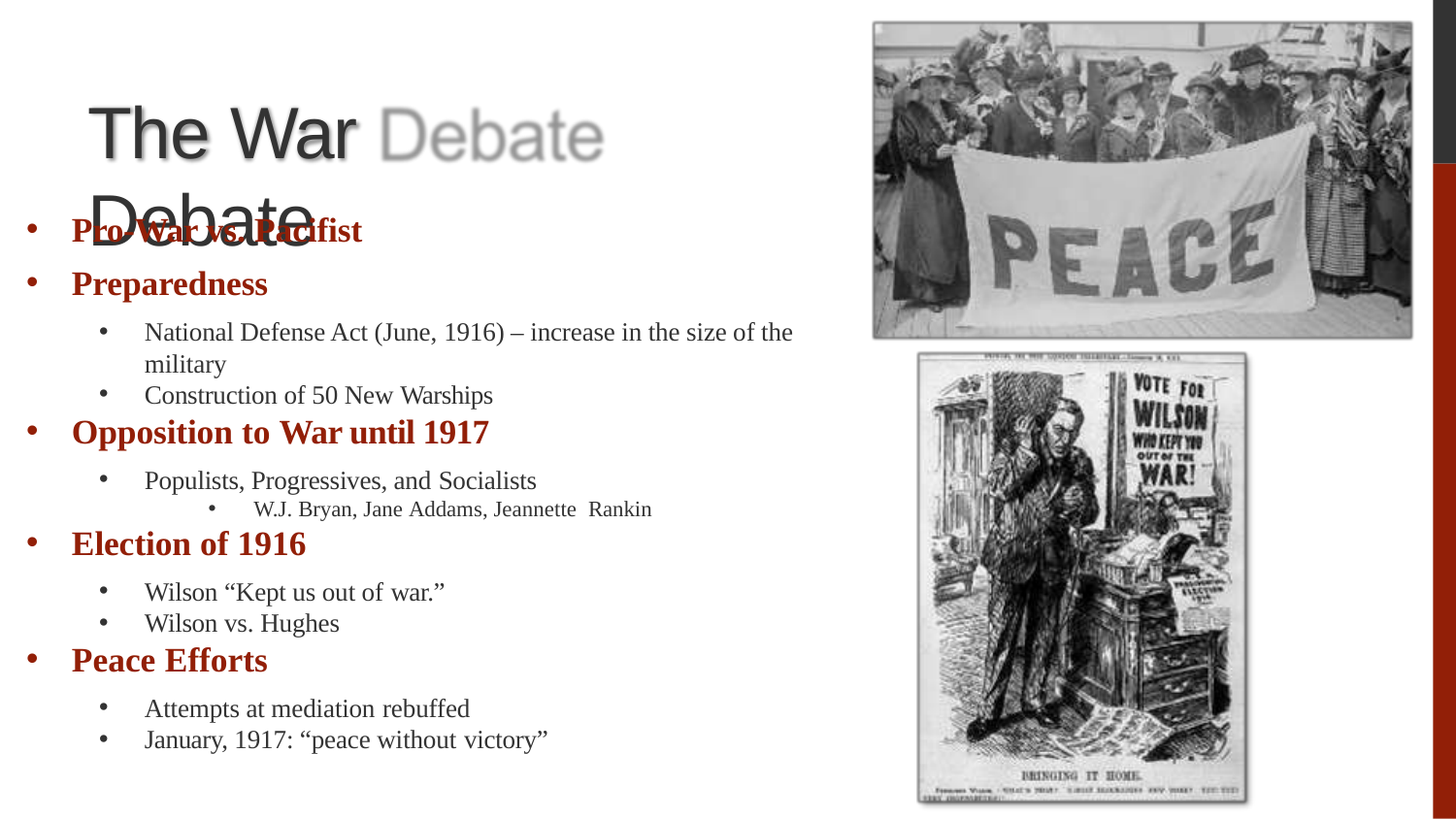

# The War Debate
Pro-War vs. Pacifist
Preparedness
National Defense Act (June, 1916) – increase in the size of the military
Construction of 50 New Warships
Opposition to War until 1917
Populists, Progressives, and Socialists
W.J. Bryan, Jane Addams, Jeannette  Rankin
Election of 1916
Wilson “Kept us out of war.”
Wilson vs. Hughes
Peace Efforts
Attempts at mediation rebuffed
January, 1917: “peace without victory”